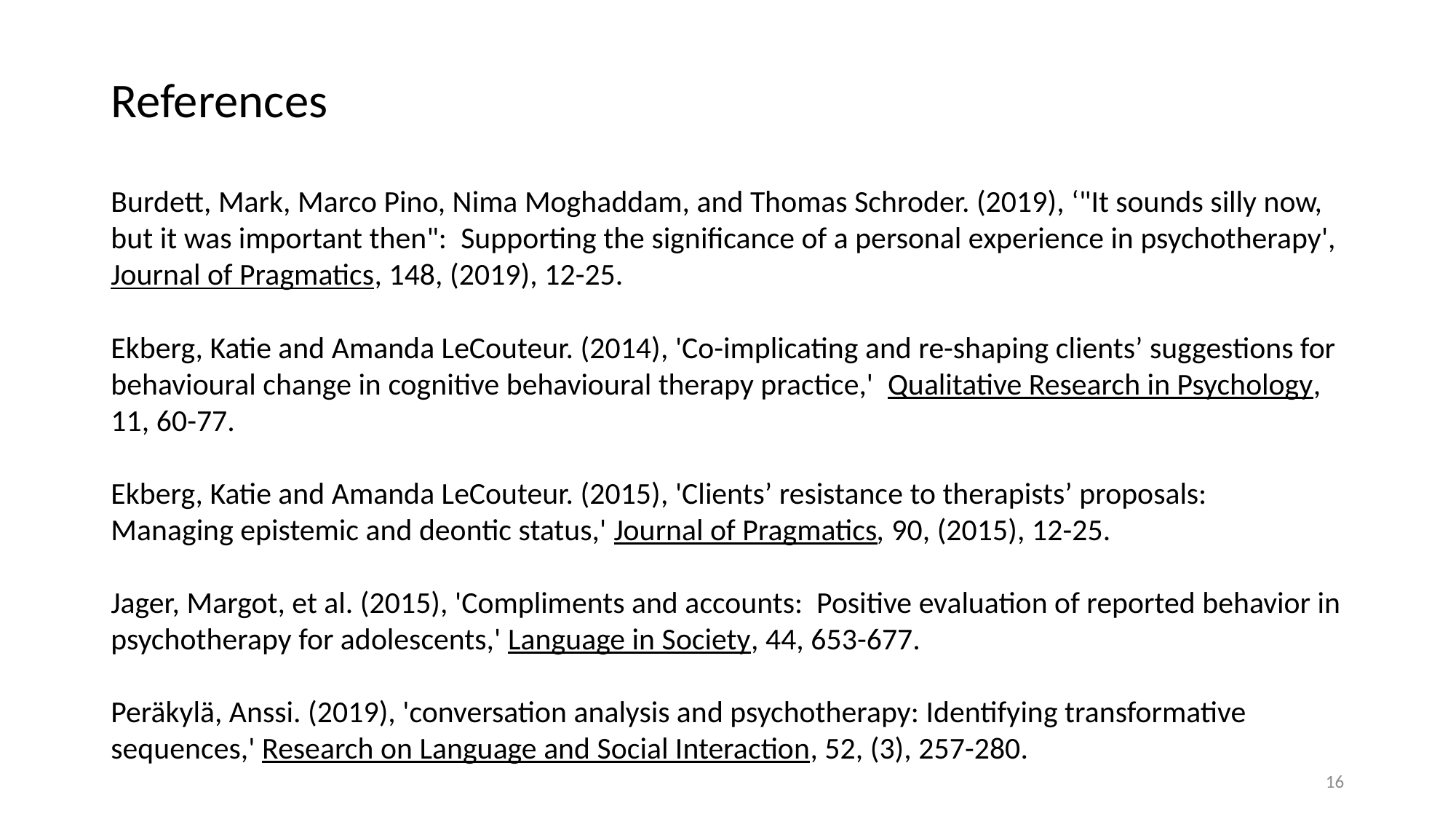

# References
Burdett, Mark, Marco Pino, Nima Moghaddam, and Thomas Schroder. (2019), ‘"It sounds silly now, but it was important then":  Supporting the significance of a personal experience in psychotherapy', Journal of Pragmatics, 148, (2019), 12-25.

Ekberg, Katie and Amanda LeCouteur. (2014), 'Co-implicating and re-shaping clients’ suggestions for behavioural change in cognitive behavioural therapy practice,'  Qualitative Research in Psychology, 11, 60-77.

Ekberg, Katie and Amanda LeCouteur. (2015), 'Clients’ resistance to therapists’ proposals:  Managing epistemic and deontic status,' Journal of Pragmatics, 90, (2015), 12-25.

Jager, Margot, et al. (2015), 'Compliments and accounts:  Positive evaluation of reported behavior in psychotherapy for adolescents,' Language in Society, 44, 653-677.

Peräkylä, Anssi. (2019), 'conversation analysis and psychotherapy: Identifying transformative sequences,' Research on Language and Social Interaction, 52, (3), 257-280.

16